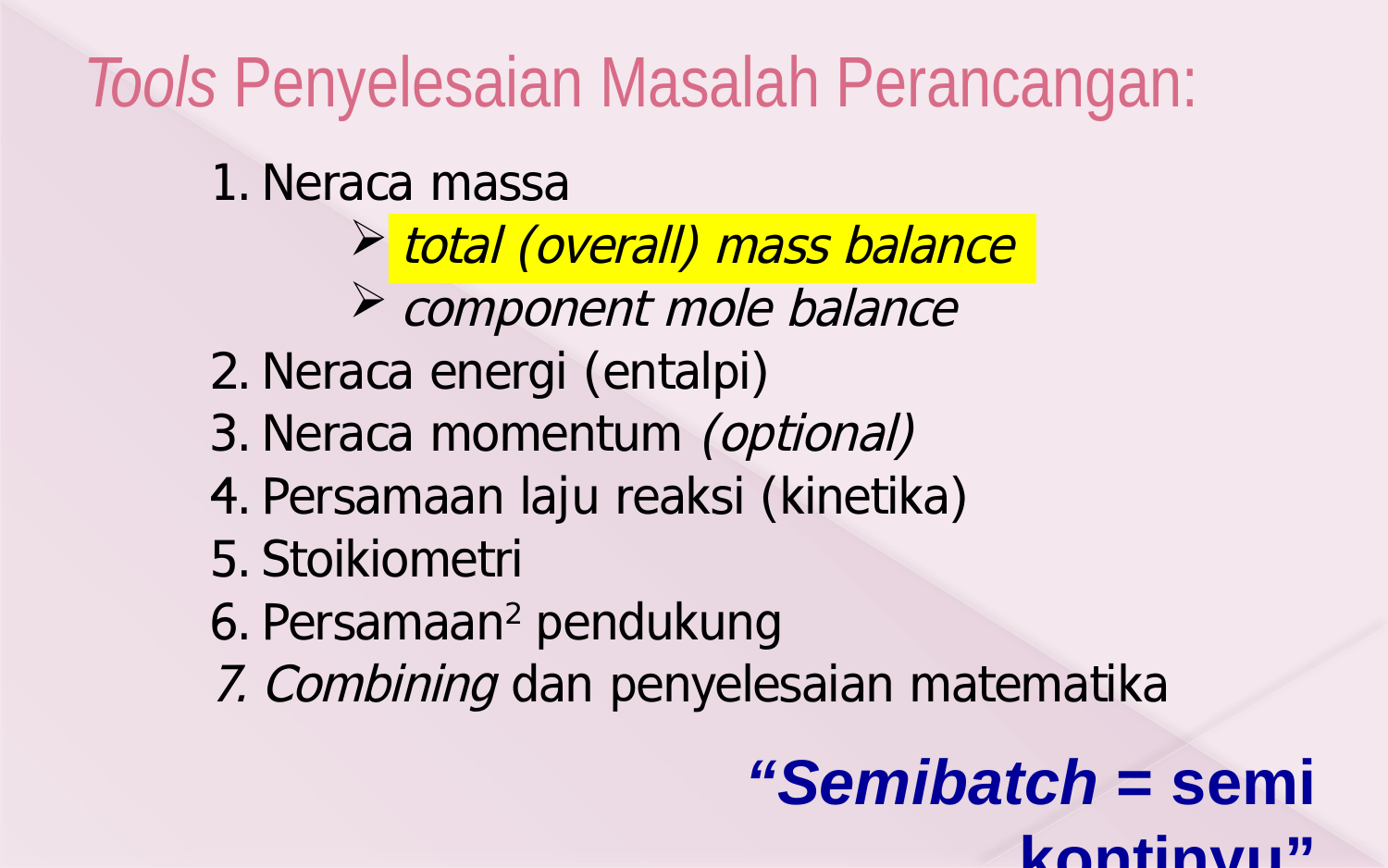

# Tools Penyelesaian Masalah Perancangan:
Neraca massa
total (overall) mass balance
component mole balance
Neraca energi (entalpi)
Neraca momentum (optional)
Persamaan laju reaksi (kinetika)
Stoikiometri
Persamaan2 pendukung
Combining dan penyelesaian matematika

“Semibatch = semi kontinyu”